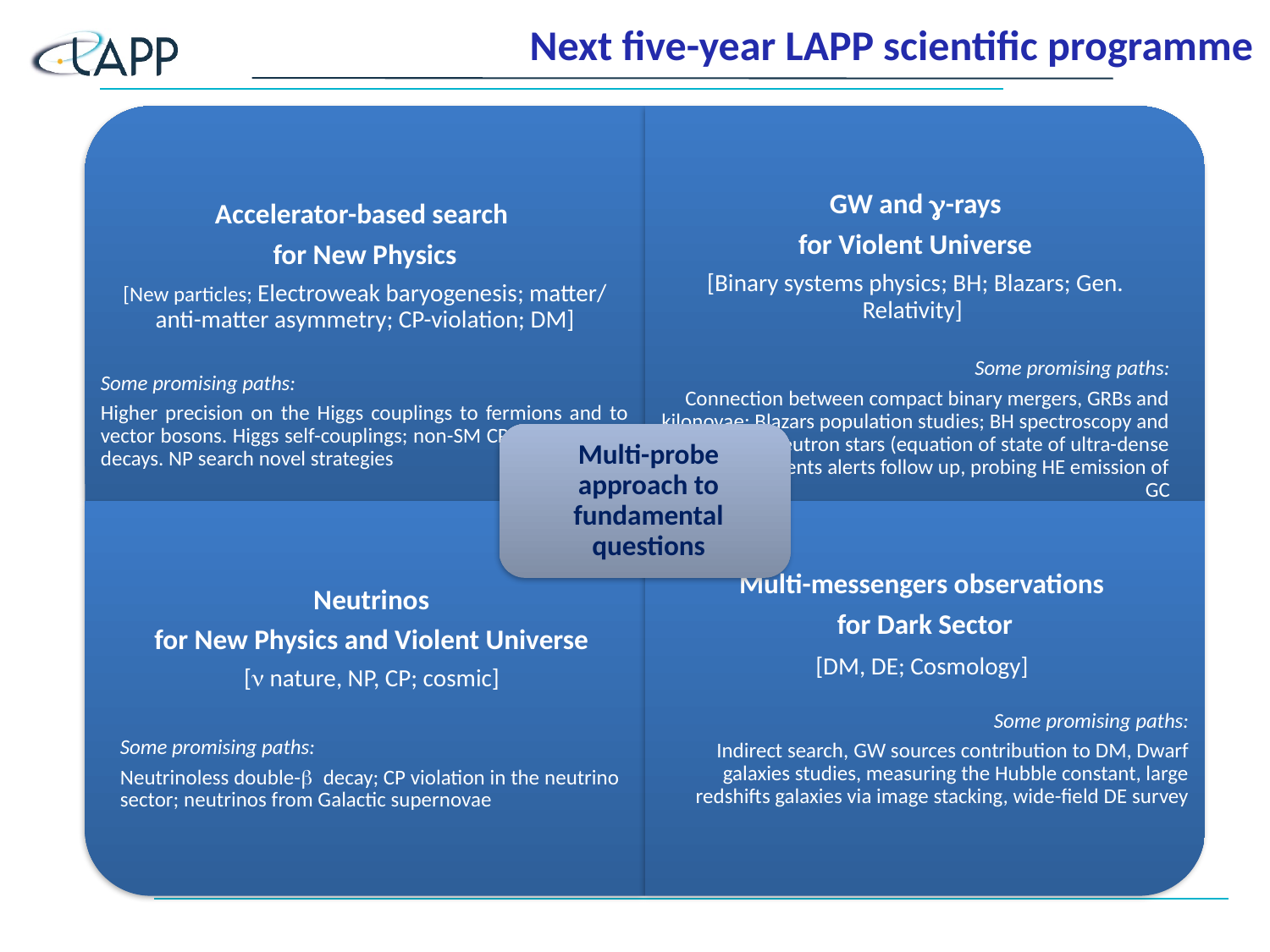

Next five-year LAPP scientific programme

Accelerator-based search
for New Physics
[New particles; Electroweak baryogenesis; matter/ anti-matter asymmetry; CP-violation; DM]

Some promising paths:
Higher precision on the Higgs couplings to fermions and to vector bosons. Higgs self-couplings; non-SM CP violating rare decays. NP search novel strategies

GW and γ-rays
for Violent Universe
[Binary systems physics; BH; Blazars; Gen. Relativity]

Some promising paths:
Connection between compact binary mergers, GRBs and kilonovae; Blazars population studies; BH spectroscopy and structure of neutron stars (equation of state of ultra-dense matter), transients alerts follow up, probing HE emission of GC
Neutrinos
for New Physics and Violent Universe
[ν nature, NP, CP; cosmic]

Some promising paths:
Neutrinoless double-β decay; CP violation in the neutrino sector; neutrinos from Galactic supernovae
Multi-messengers observations
for Dark Sector
[DM, DE; Cosmology]

Some promising paths:
Indirect search, GW sources contribution to DM, Dwarf galaxies studies, measuring the Hubble constant, large redshifts galaxies via image stacking, wide-field DE survey
Multi-probe approach to fundamental questions